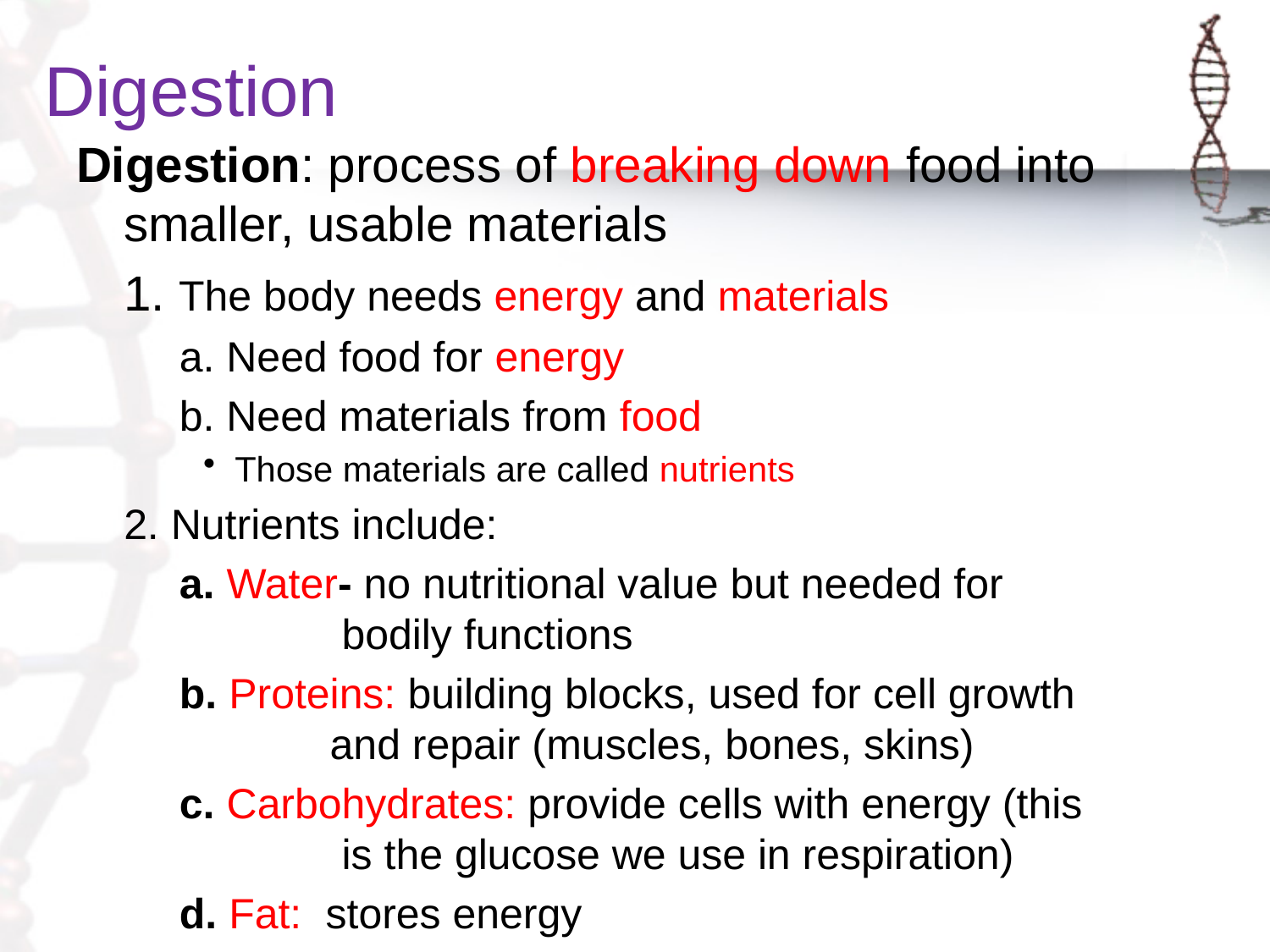

# Digestion
Digestion: process of breaking down food into smaller, usable materials
	1. The body needs energy and materials
	a. Need food for energy
	b. Need materials from food
Those materials are called nutrients
	2. Nutrients include:
	a. Water- no nutritional value but needed for  		   bodily functions
	b. Proteins: building blocks, used for cell growth    	  and repair (muscles, bones, skins)
	c. Carbohydrates: provide cells with energy (this 	   is the glucose we use in respiration)
	d. Fat:  stores energy